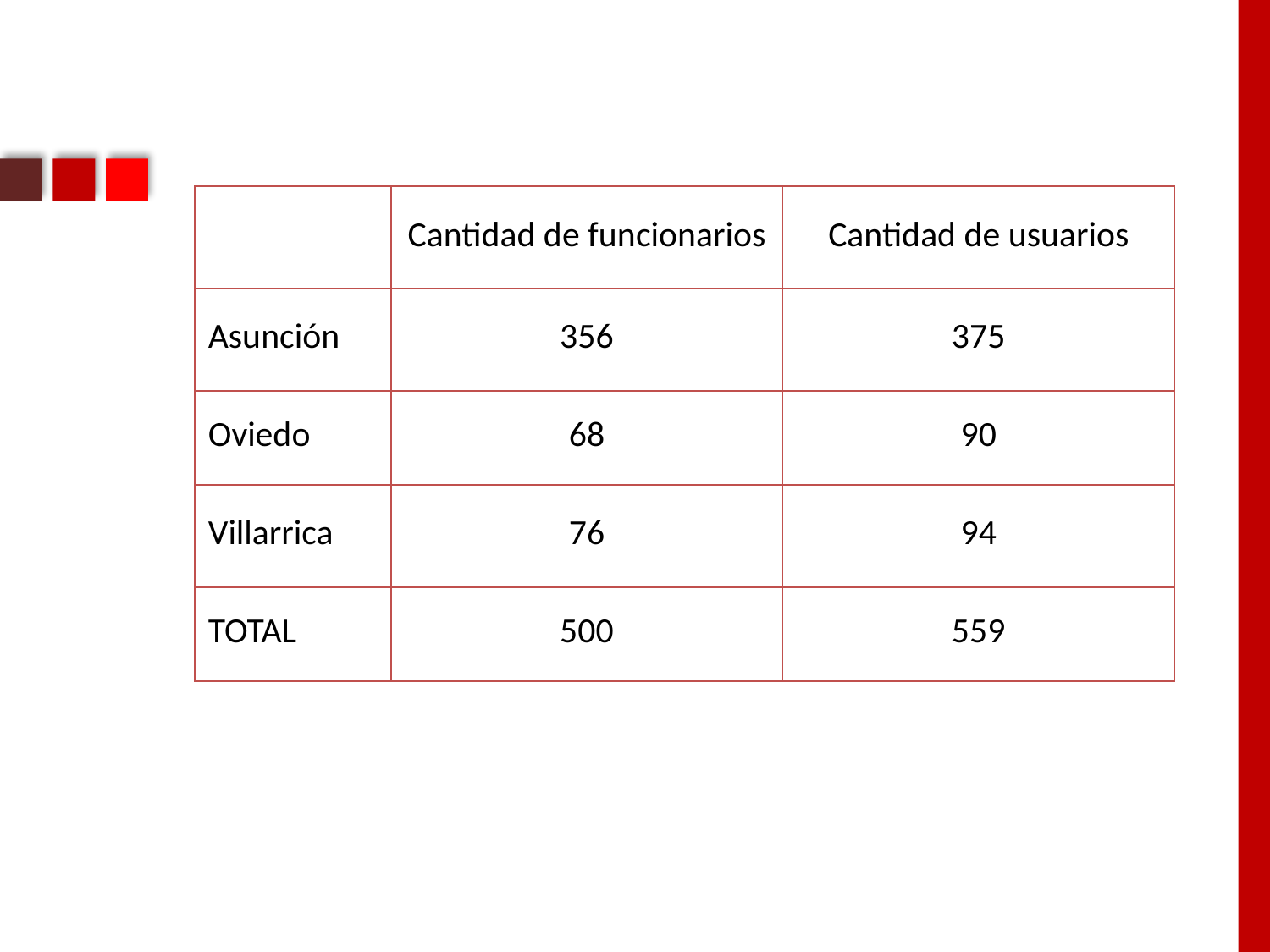

|  | Cantidad de funcionarios | Cantidad de usuarios |
| --- | --- | --- |
| Asunción | 356 | 375 |
| Oviedo | 68 | 90 |
| Villarrica | 76 | 94 |
| TOTAL | 500 | 559 |